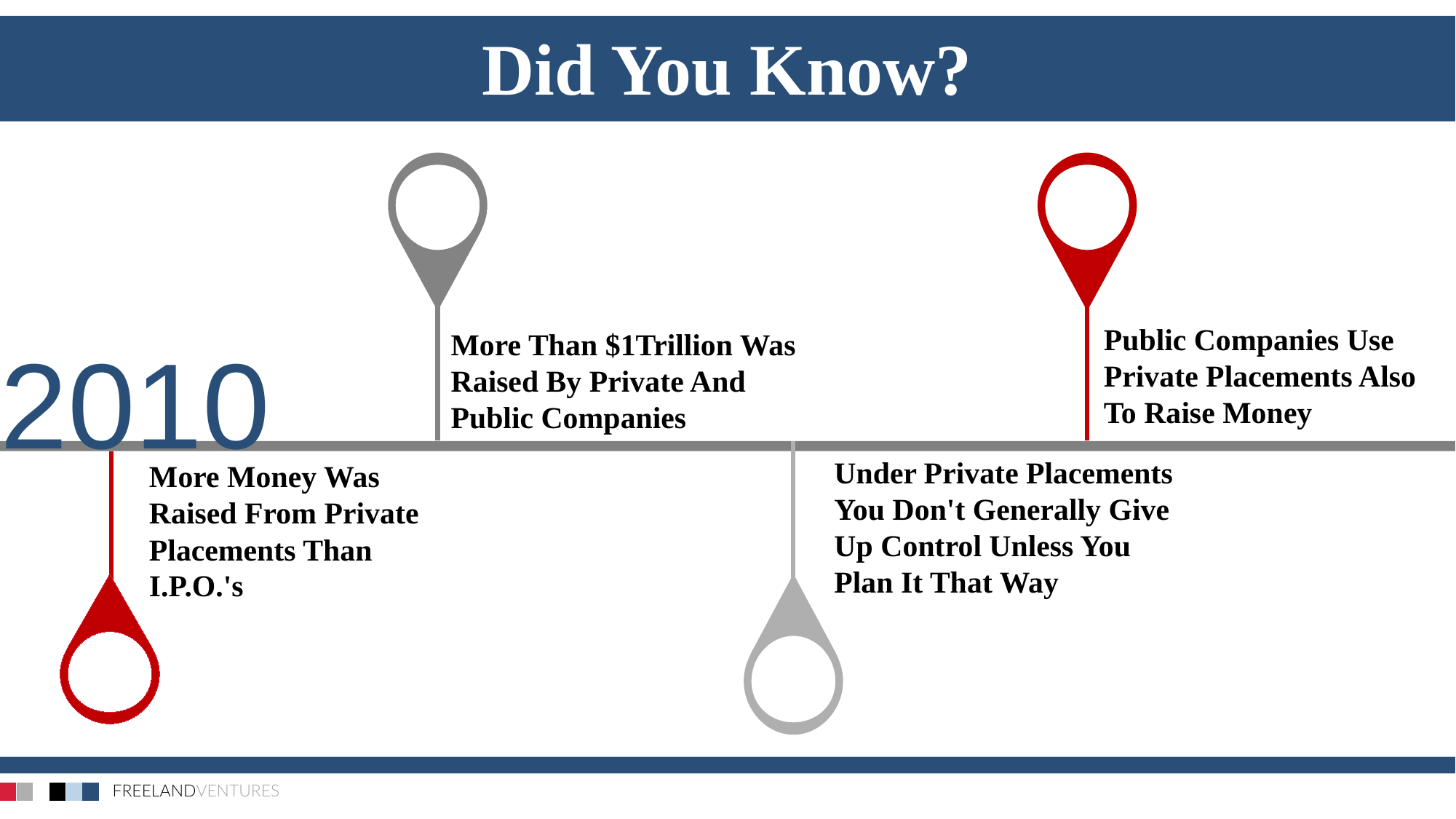

Did You Know?
# Did You Know?

Public Companies Use Private Placements Also To Raise Money
More Than $1Trillion Was Raised By Private And Public Companies
2010

Under Private Placements You Don't Generally Give Up Control Unless You Plan It That Way

More Money Was Raised From Private Placements Than I.P.O.'s